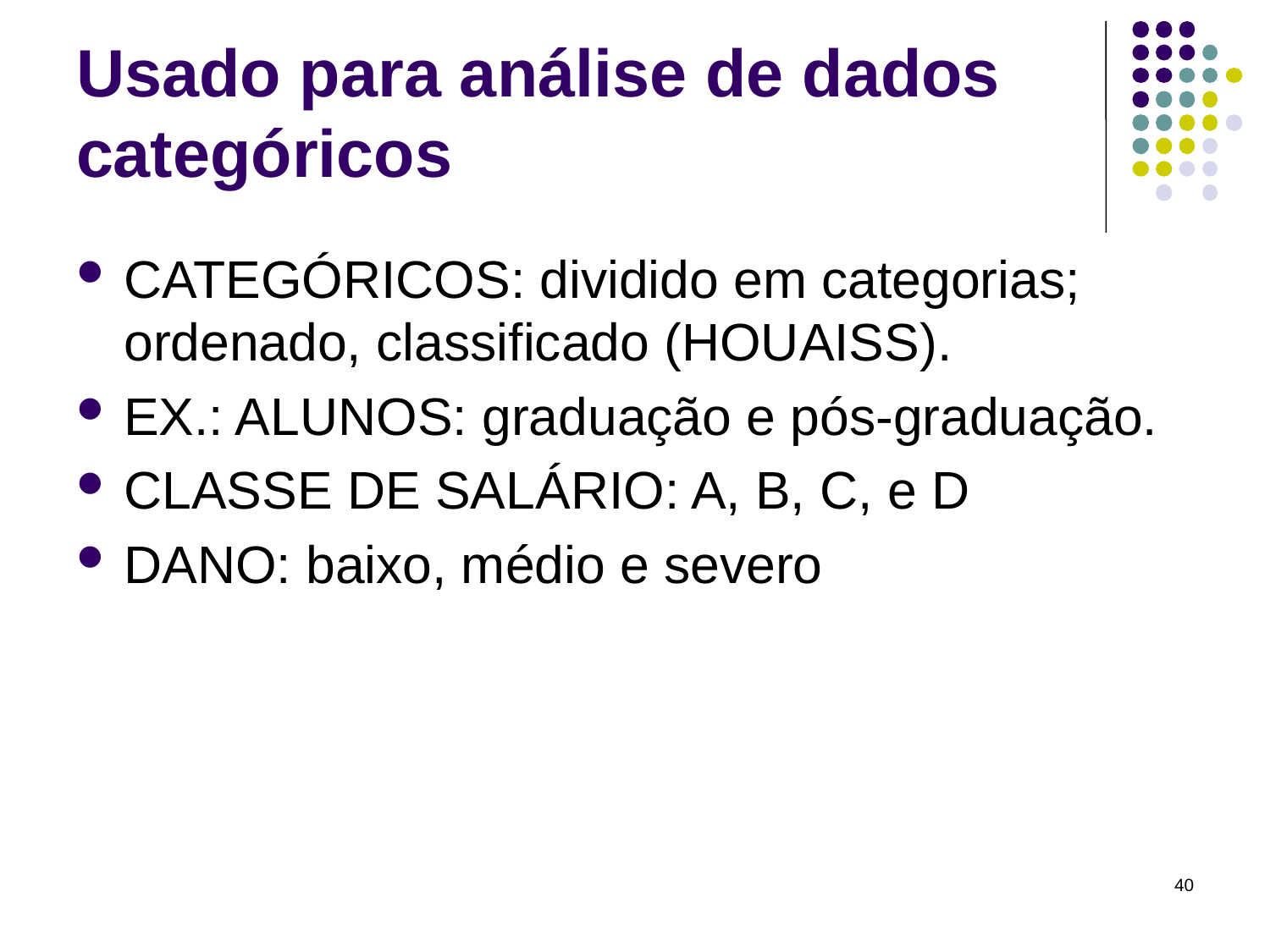

# Usado para análise de dados categóricos
CATEGÓRICOS: dividido em categorias; ordenado, classificado (HOUAISS).
EX.: ALUNOS: graduação e pós-graduação.
CLASSE DE SALÁRIO: A, B, C, e D
DANO: baixo, médio e severo

40